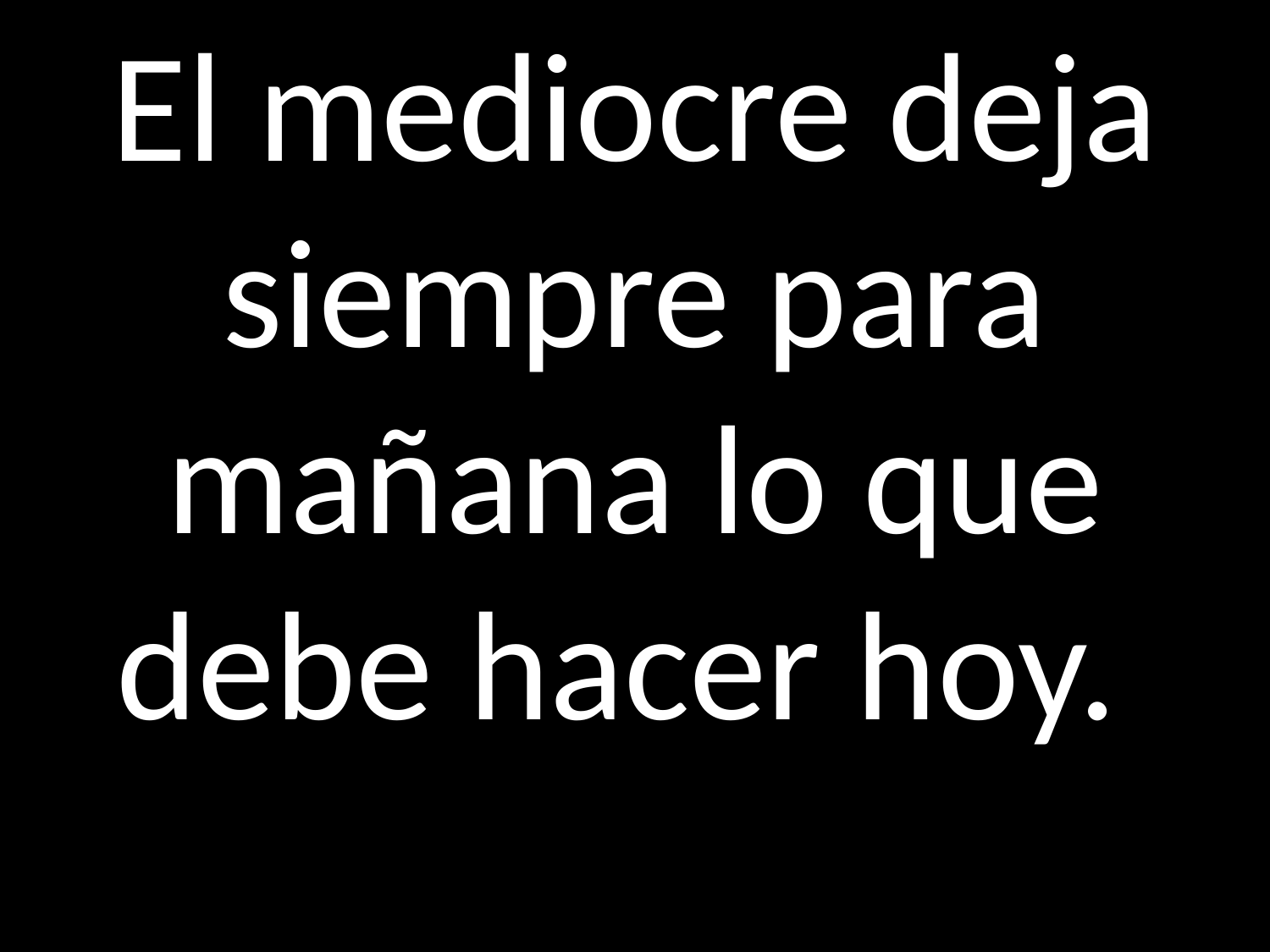

El mediocre deja siempre para mañana lo que debe hacer hoy.